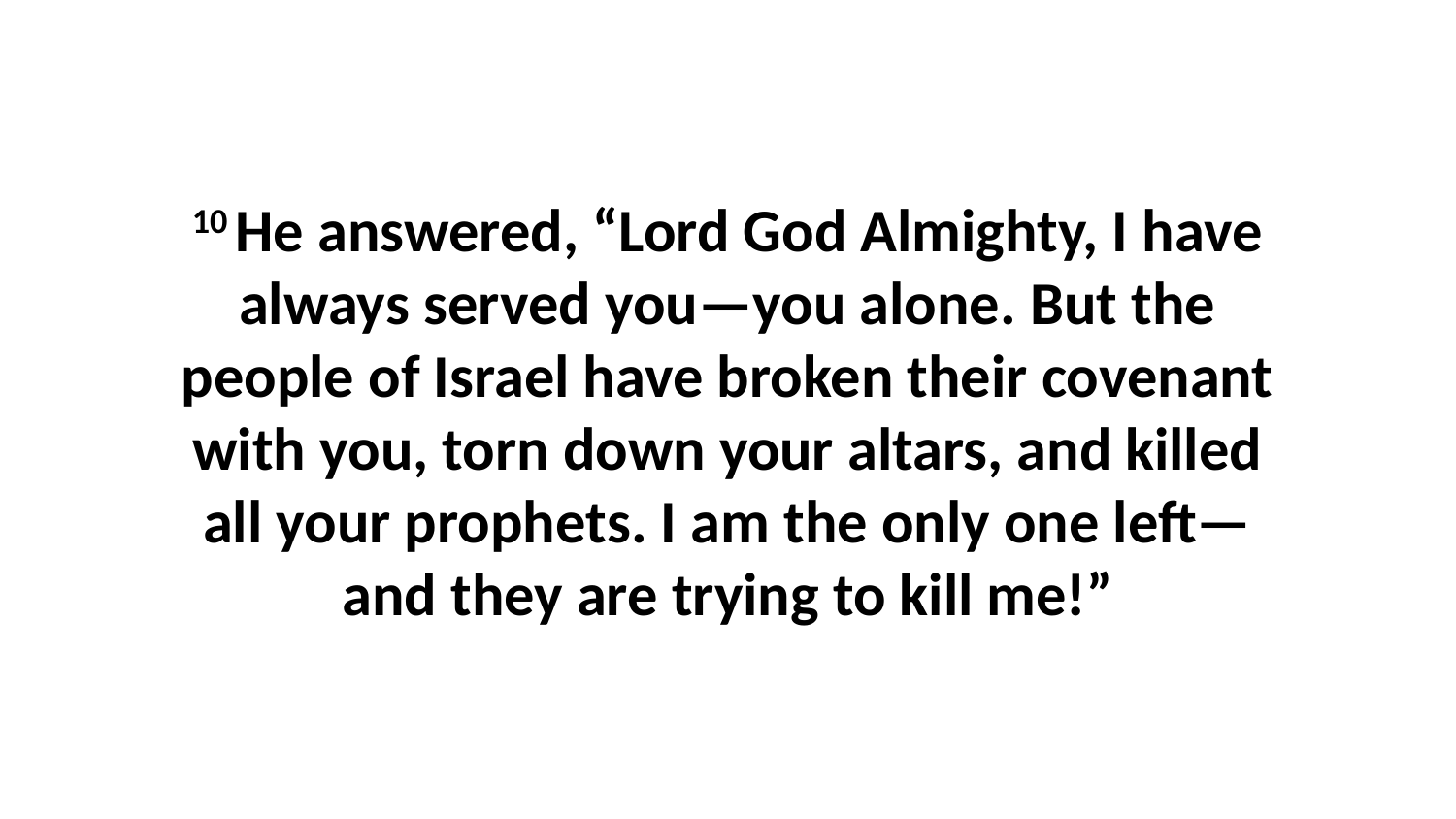

10 He answered, “Lord God Almighty, I have always served you—you alone. But the people of Israel have broken their covenant with you, torn down your altars, and killed all your prophets. I am the only one left—and they are trying to kill me!”